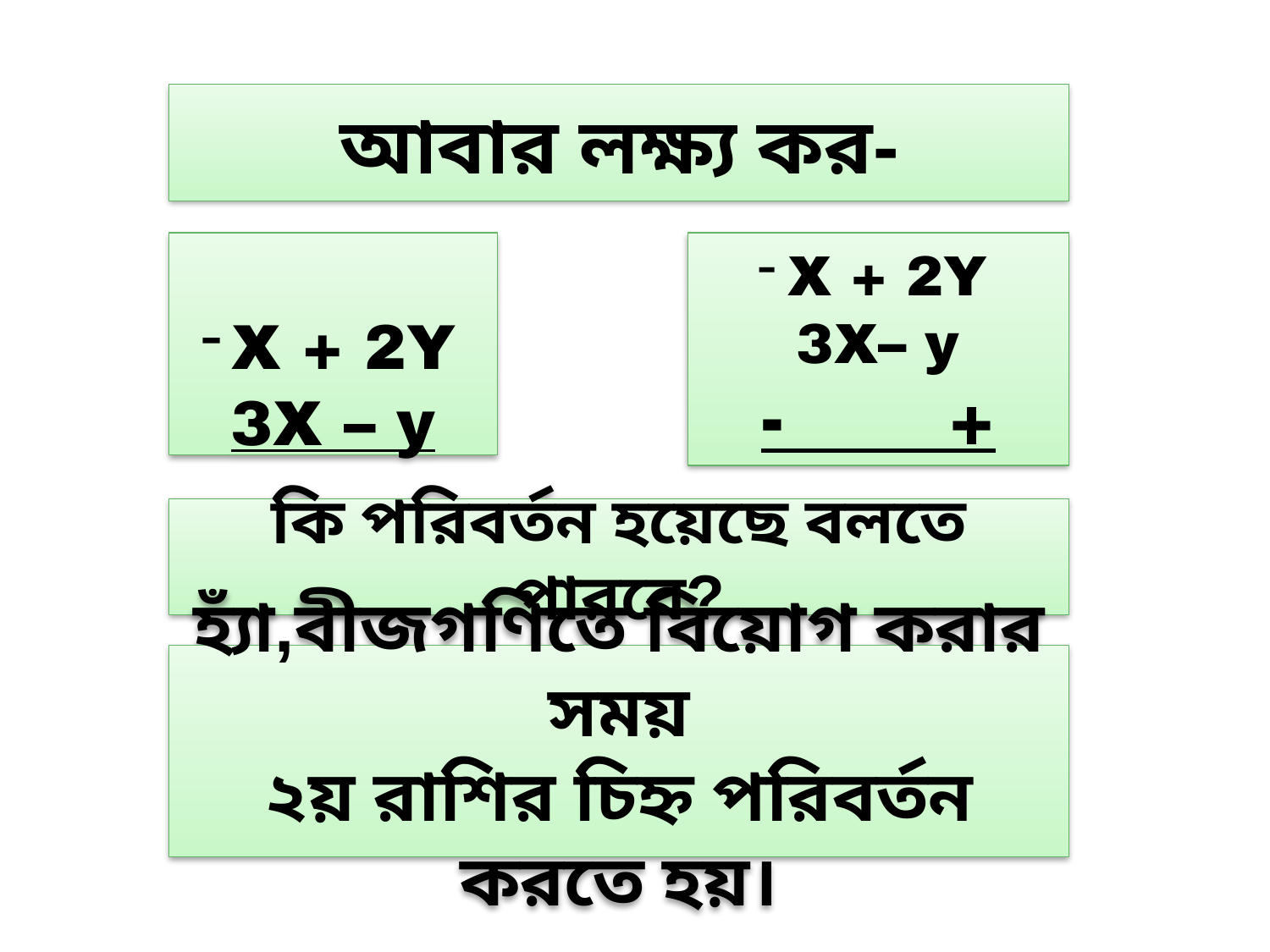

আবার লক্ষ্য কর-

X + 2Y
3X – y

X + 2Y
3X– y
-       +

কি পরিবর্তন হয়েছে বলতে পারবে?
হ্যাঁ,বীজগণিতে বিয়োগ করার সময়
২য় রাশির চিহ্ন পরিবর্তন করতে হয়।